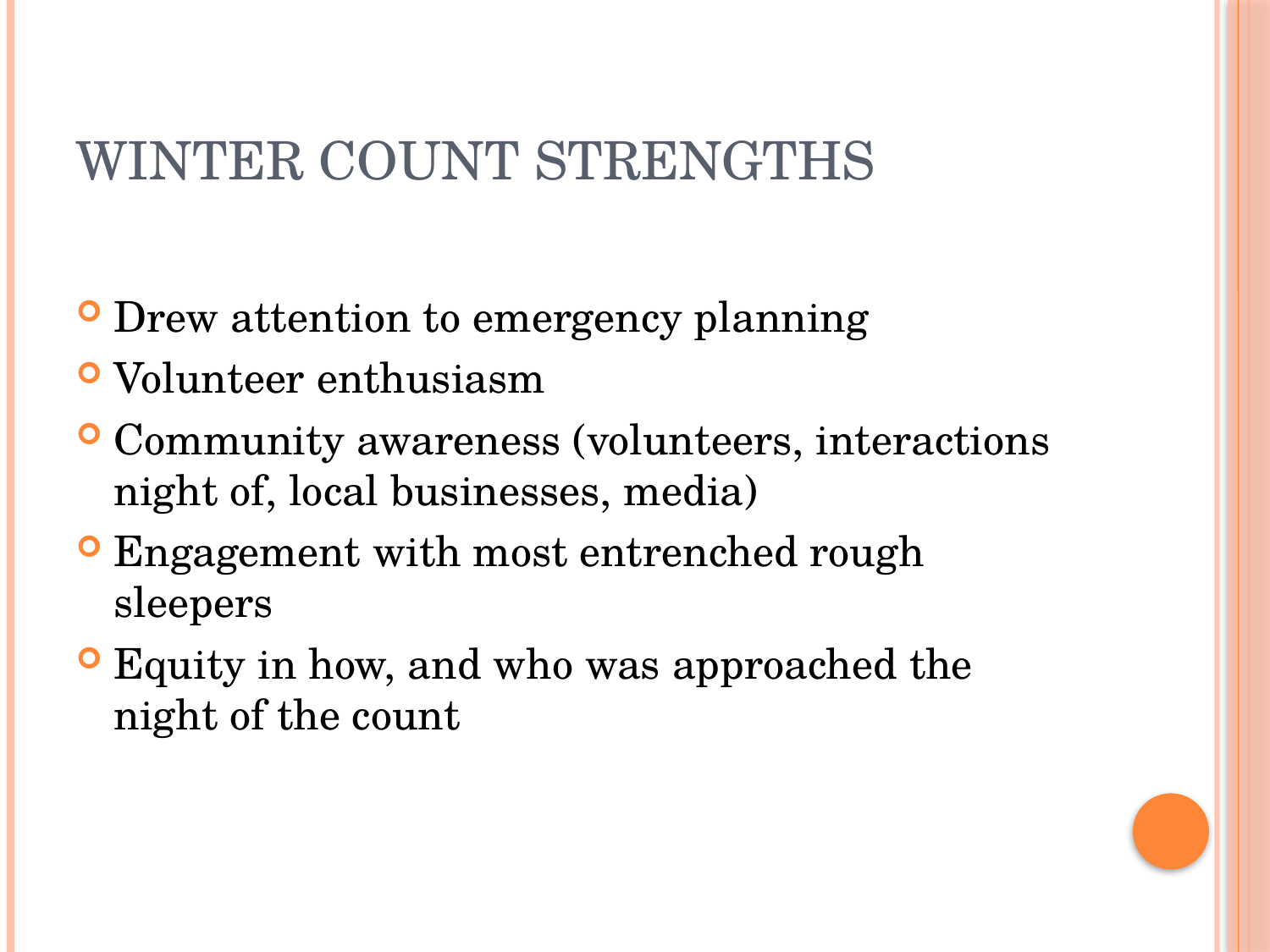

# Winter count strengths

Drew attention to emergency planning
Volunteer enthusiasm
Community awareness (volunteers, interactions night of, local businesses, media)
Engagement with most entrenched rough sleepers
Equity in how, and who was approached the night of the count